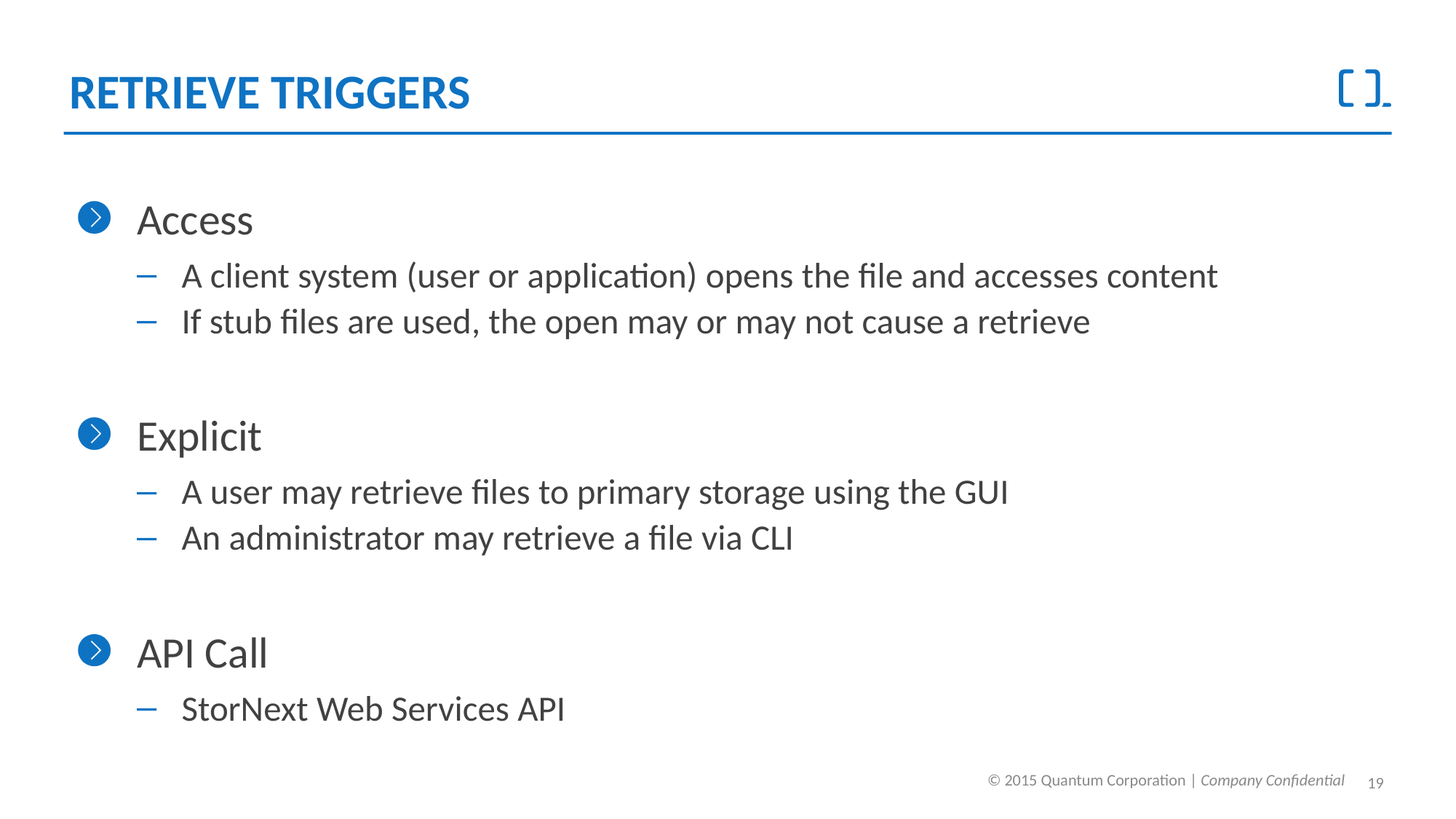

# Retrieve Triggers
Access
A client system (user or application) opens the file and accesses content
If stub files are used, the open may or may not cause a retrieve

Explicit
A user may retrieve files to primary storage using the GUI
An administrator may retrieve a file via CLI

API Call
StorNext Web Services API